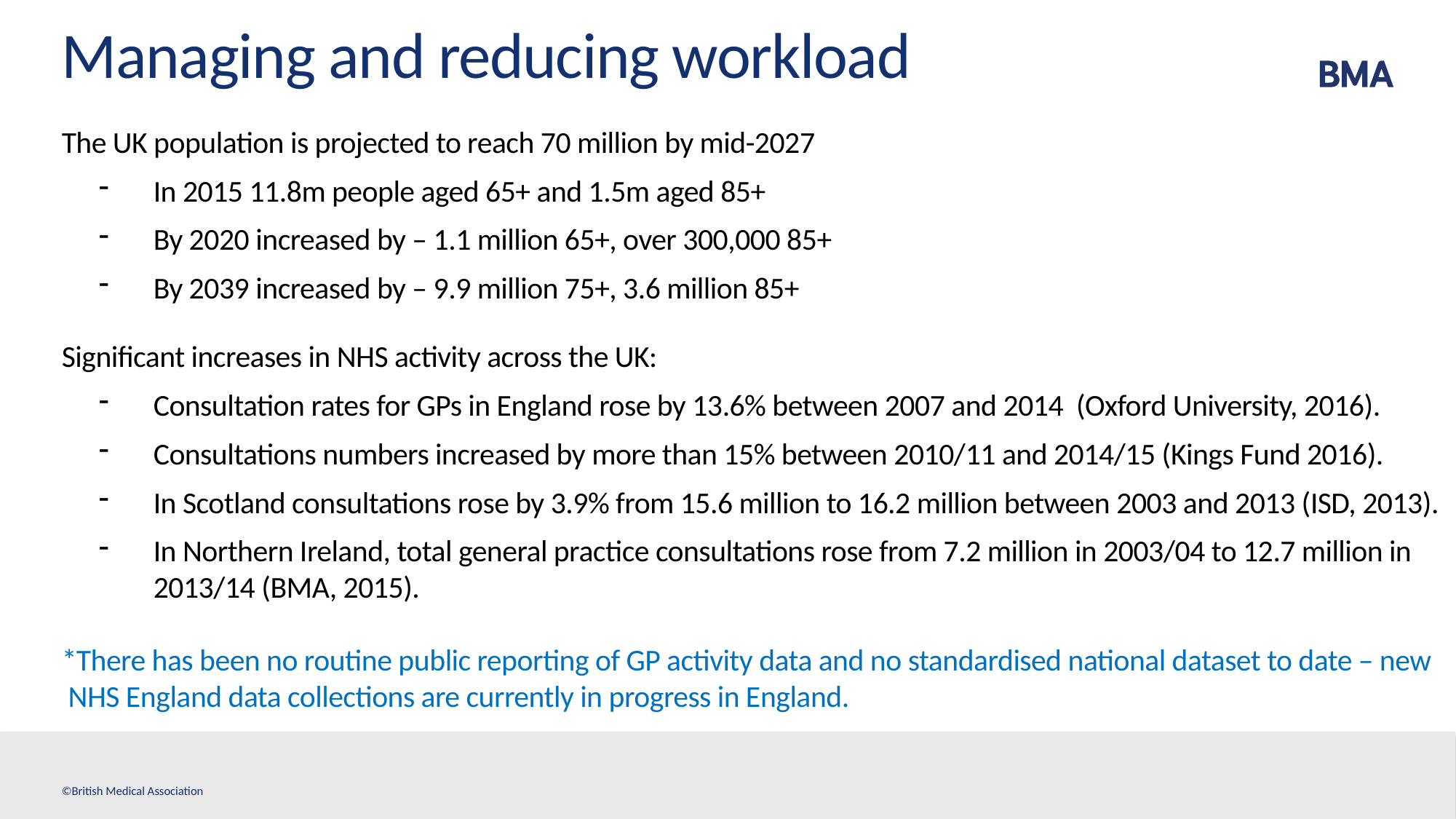

# Managing and reducing workload
The UK population is projected to reach 70 million by mid-2027
In 2015 11.8m people aged 65+ and 1.5m aged 85+
By 2020 increased by – 1.1 million 65+, over 300,000 85+
By 2039 increased by – 9.9 million 75+, 3.6 million 85+
Significant increases in NHS activity across the UK:
Consultation rates for GPs in England rose by 13.6% between 2007 and 2014  (Oxford University, 2016).
Consultations numbers increased by more than 15% between 2010/11 and 2014/15 (Kings Fund 2016).
In Scotland consultations rose by 3.9% from 15.6 million to 16.2 million between 2003 and 2013 (ISD, 2013).
In Northern Ireland, total general practice consultations rose from 7.2 million in 2003/04 to 12.7 million in 2013/14 (BMA, 2015).

*There has been no routine public reporting of GP activity data and no standardised national dataset to date – new   NHS England data collections are currently in progress in England.